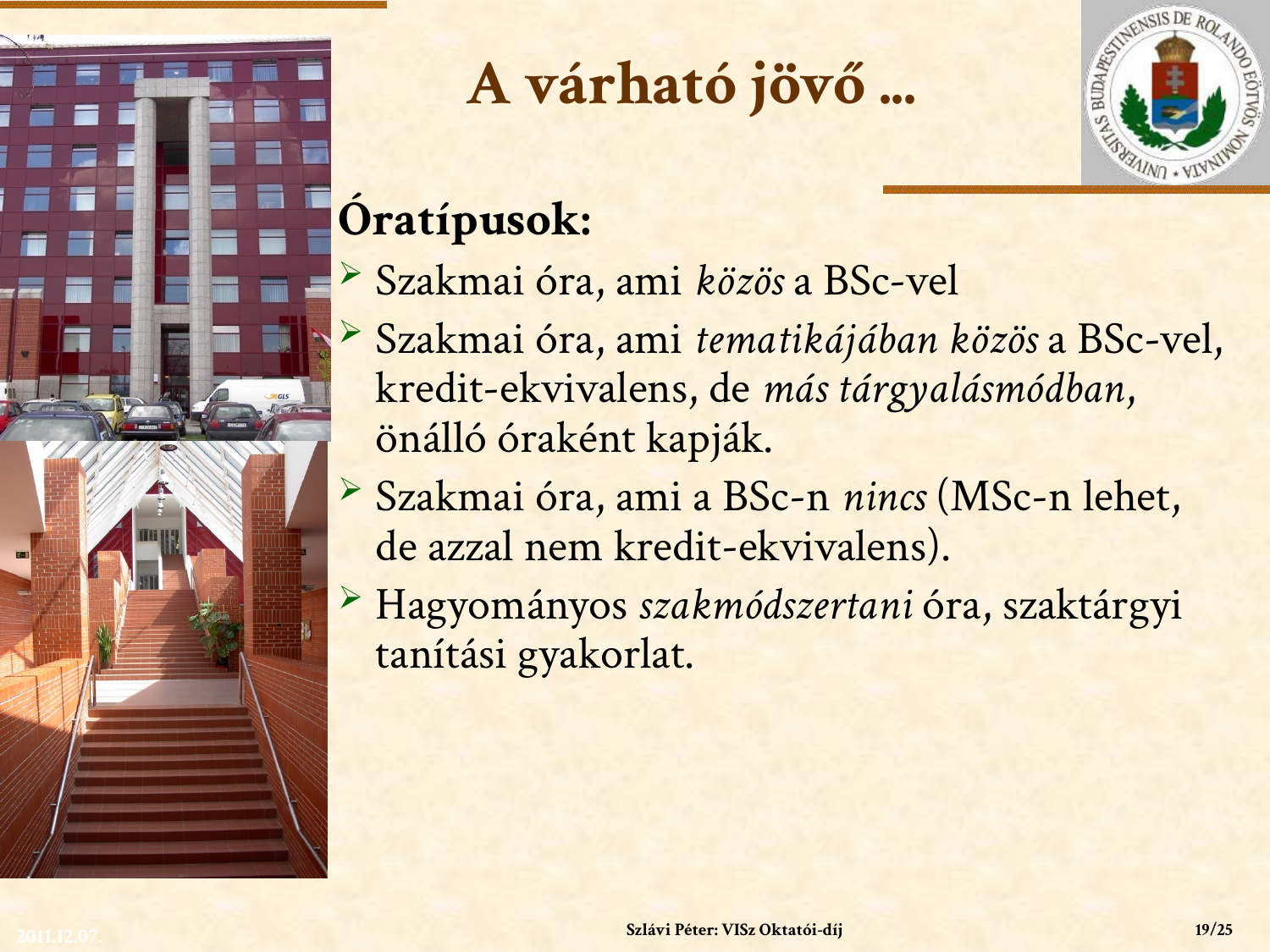

A várható jövő ...
Óratípusok:
Szakmai óra, ami közös a BSc-vel
Szakmai óra, ami tematikájában közös a BSc-vel, kredit-ekvivalens, de más tárgyalásmódban, önálló óraként kapják.
Szakmai óra, ami a BSc-n nincs (MSc-n lehet, de azzal nem kredit-ekvivalens).
Hagyományos szakmódszertani óra, szaktárgyi tanítási gyakorlat.

Szlávi Péter: VISz Oktatói-díj
19/25
2011.12.07.